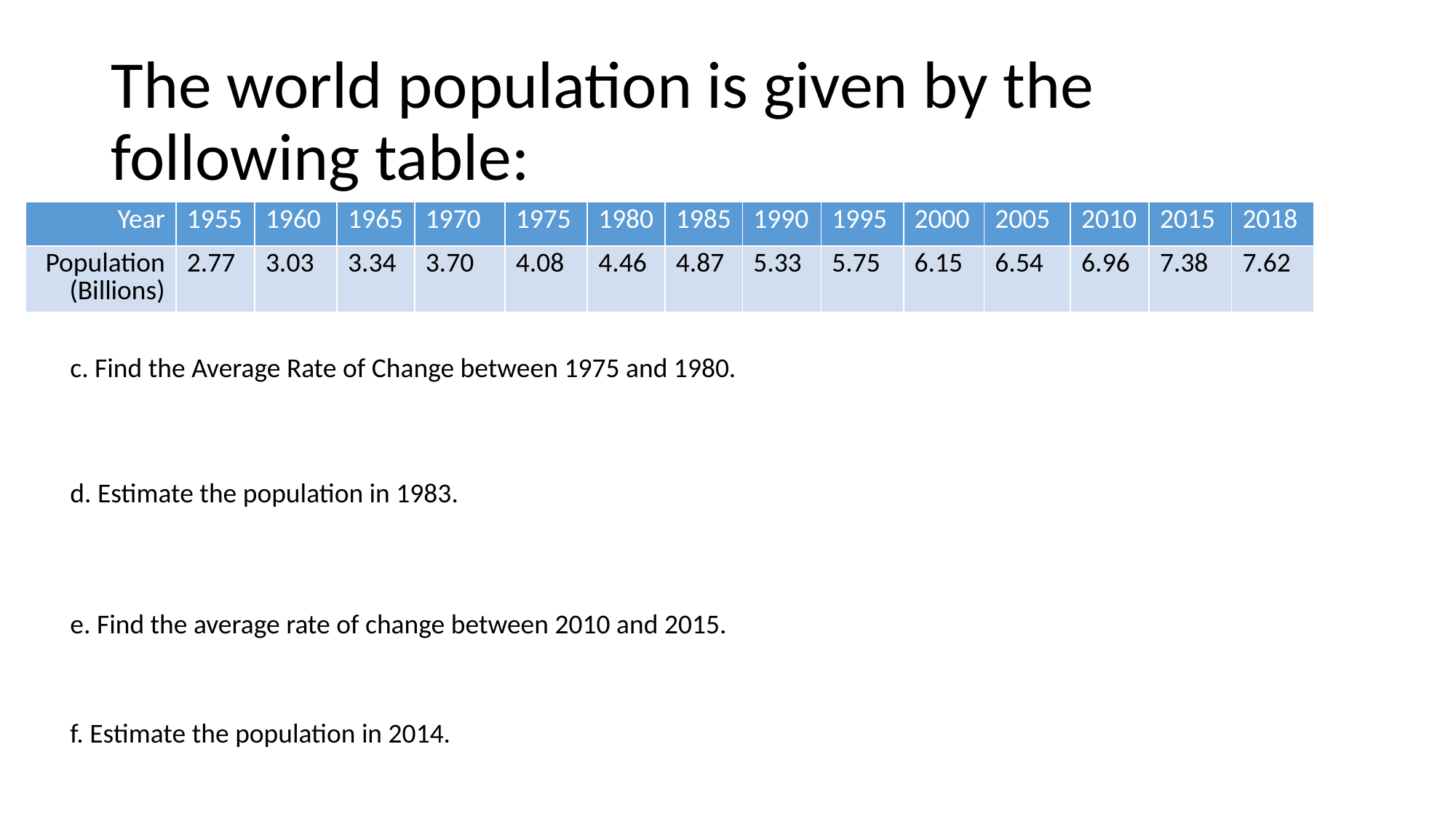

# The world population is given by the following table:
| Year | 1955 | 1960 | 1965 | 1970 | 1975 | 1980 | 1985 | 1990 | 1995 | 2000 | 2005 | 2010 | 2015 | 2018 |
| --- | --- | --- | --- | --- | --- | --- | --- | --- | --- | --- | --- | --- | --- | --- |
| Population (Billions) | 2.77 | 3.03 | 3.34 | 3.70 | 4.08 | 4.46 | 4.87 | 5.33 | 5.75 | 6.15 | 6.54 | 6.96 | 7.38 | 7.62 |
c. Find the Average Rate of Change between 1975 and 1980.
d. Estimate the population in 1983.
e. Find the average rate of change between 2010 and 2015.
f. Estimate the population in 2014.